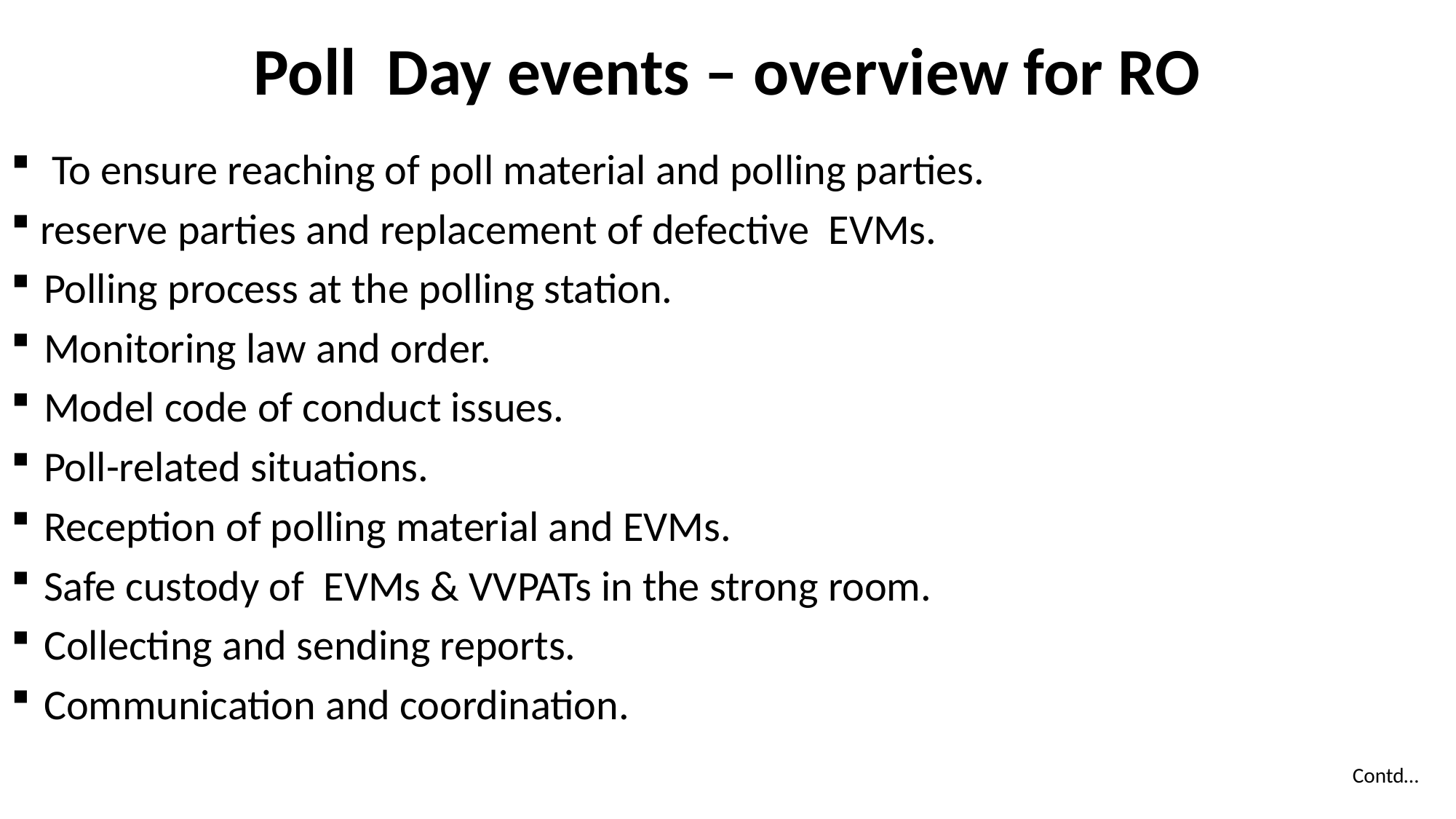

# Poll  Day events – overview for RO
To ensure reaching of poll material and polling parties.
 reserve parties and replacement of defective  EVMs.
Polling process at the polling station.
Monitoring law and order.
Model code of conduct issues.
Poll-related situations.
Reception of polling material and EVMs.
Safe custody of  EVMs & VVPATs in the strong room.
Collecting and sending reports.
Communication and coordination.

Contd…